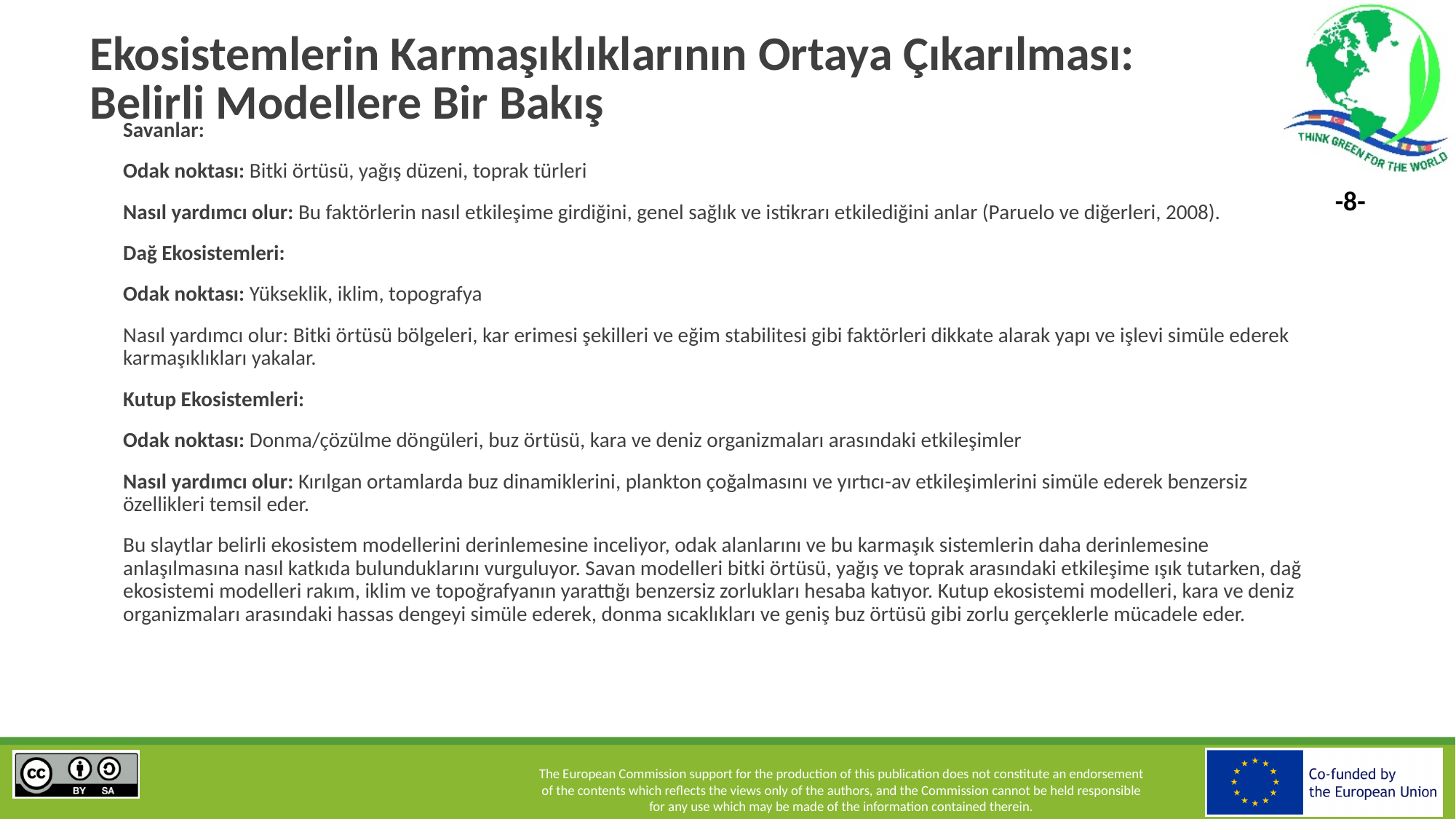

# Ekosistemlerin Karmaşıklıklarının Ortaya Çıkarılması: Belirli Modellere Bir Bakış
Savanlar:
Odak noktası: Bitki örtüsü, yağış düzeni, toprak türleri
Nasıl yardımcı olur: Bu faktörlerin nasıl etkileşime girdiğini, genel sağlık ve istikrarı etkilediğini anlar (Paruelo ve diğerleri, 2008).
Dağ Ekosistemleri:
Odak noktası: Yükseklik, iklim, topografya
Nasıl yardımcı olur: Bitki örtüsü bölgeleri, kar erimesi şekilleri ve eğim stabilitesi gibi faktörleri dikkate alarak yapı ve işlevi simüle ederek karmaşıklıkları yakalar.
Kutup Ekosistemleri:
Odak noktası: Donma/çözülme döngüleri, buz örtüsü, kara ve deniz organizmaları arasındaki etkileşimler
Nasıl yardımcı olur: Kırılgan ortamlarda buz dinamiklerini, plankton çoğalmasını ve yırtıcı-av etkileşimlerini simüle ederek benzersiz özellikleri temsil eder.
Bu slaytlar belirli ekosistem modellerini derinlemesine inceliyor, odak alanlarını ve bu karmaşık sistemlerin daha derinlemesine anlaşılmasına nasıl katkıda bulunduklarını vurguluyor. Savan modelleri bitki örtüsü, yağış ve toprak arasındaki etkileşime ışık tutarken, dağ ekosistemi modelleri rakım, iklim ve topoğrafyanın yarattığı benzersiz zorlukları hesaba katıyor. Kutup ekosistemi modelleri, kara ve deniz organizmaları arasındaki hassas dengeyi simüle ederek, donma sıcaklıkları ve geniş buz örtüsü gibi zorlu gerçeklerle mücadele eder.